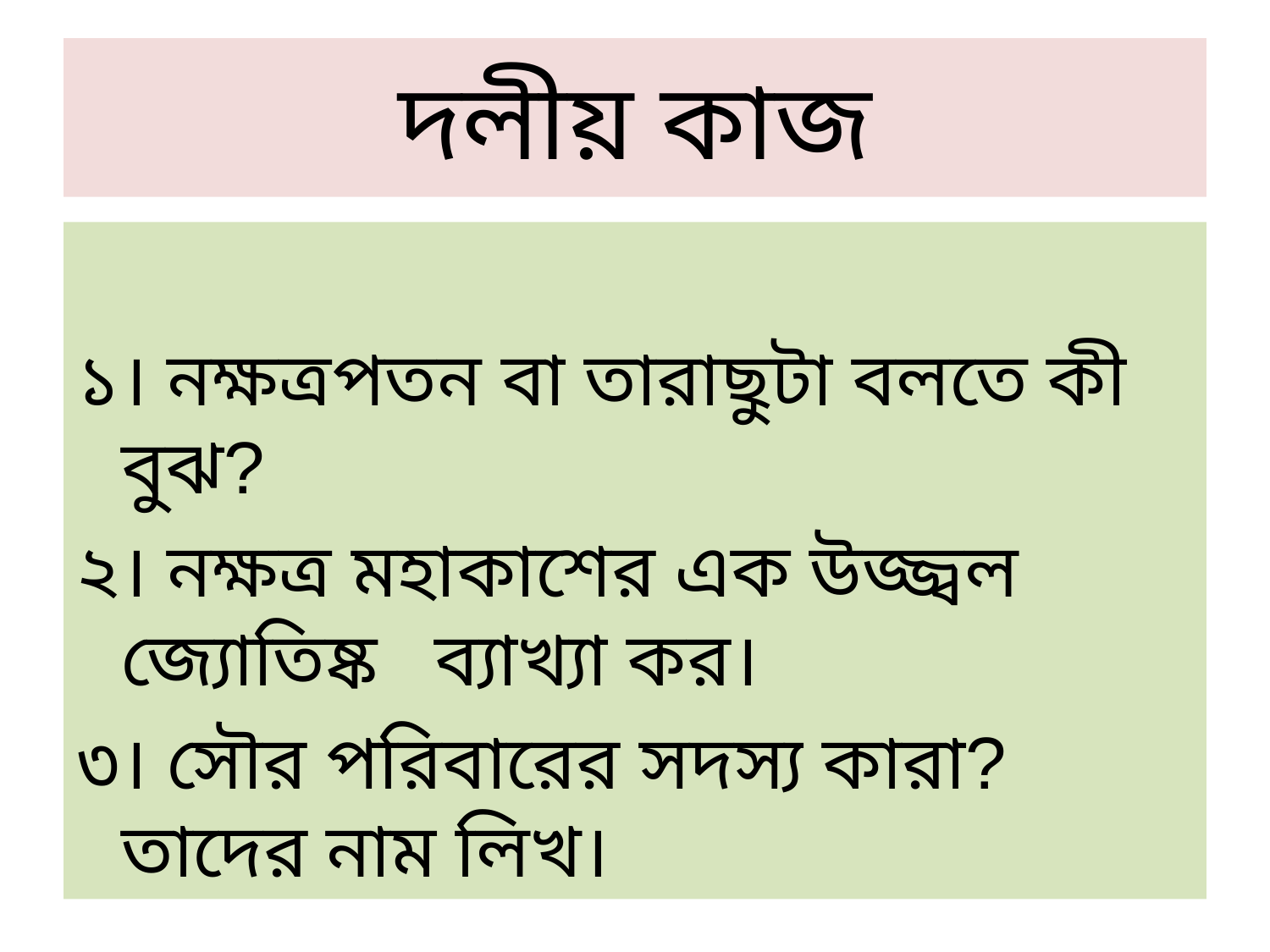

# দলীয় কাজ

১। নক্ষত্রপতন বা তারাছুটা বলতে কী বুঝ?
২। নক্ষত্র মহাকাশের এক উজ্জ্বল জ্যোতিষ্ক   ব্যাখ্যা কর।
৩। সৌর পরিবারের সদস্য কারা? তাদের নাম লিখ।